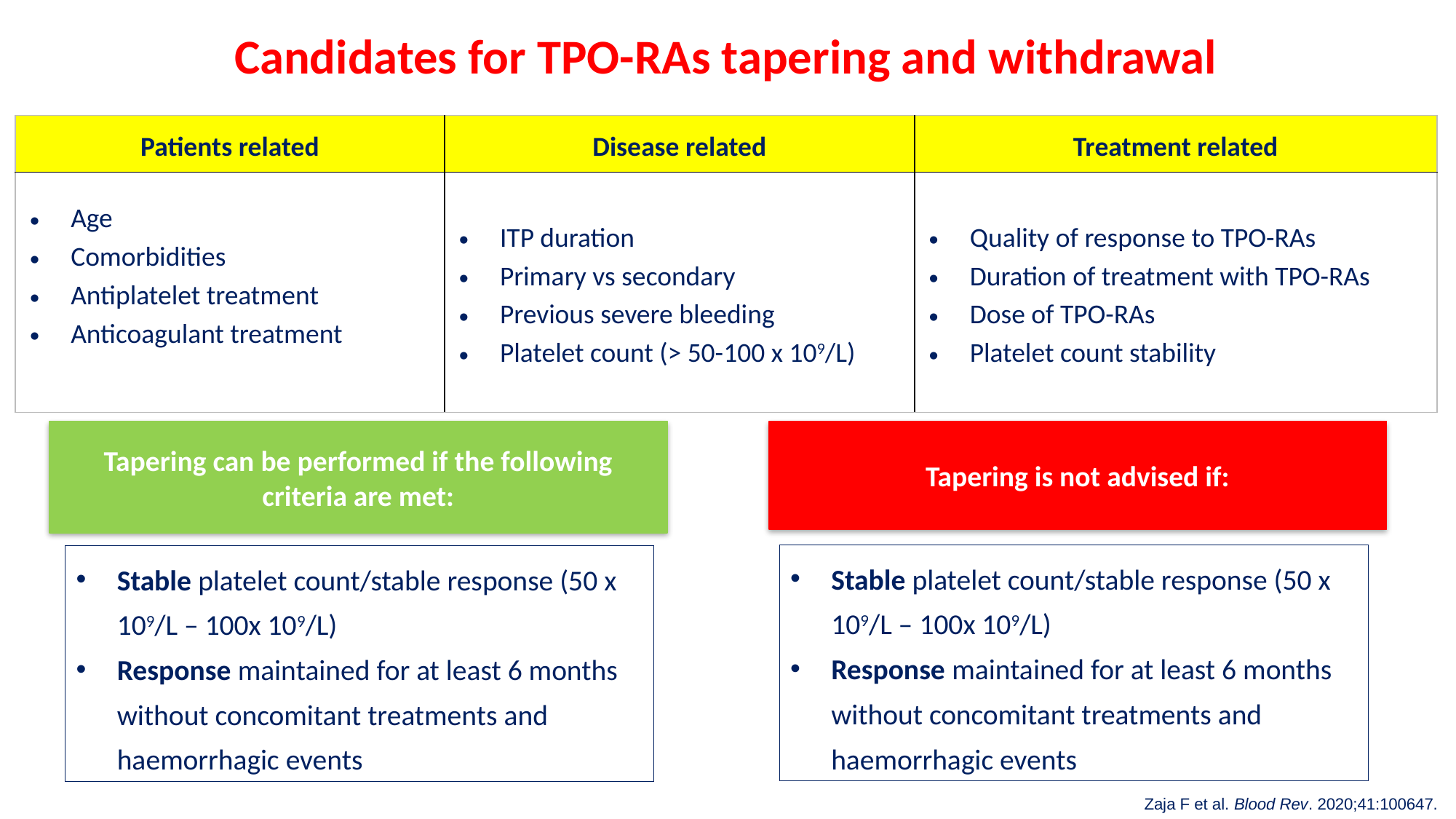

Candidates for TPO-RAs tapering and withdrawal
| Patients related | Disease related | Treatment related |
| --- | --- | --- |
| Age Comorbidities Antiplatelet treatment Anticoagulant treatment | ITP duration Primary vs secondary Previous severe bleeding Platelet count (> 50-100 x 109/L) | Quality of response to TPO-RAs Duration of treatment with TPO-RAs Dose of TPO-RAs Platelet count stability |
Tapering can be performed if the following criteria are met:
Tapering is not advised if:
Stable platelet count/stable response (50 x 109/L – 100x 109/L)
Response maintained for at least 6 months without concomitant treatments and haemorrhagic events
Stable platelet count/stable response (50 x 109/L – 100x 109/L)
Response maintained for at least 6 months without concomitant treatments and haemorrhagic events
Zaja F et al. Blood Rev. 2020;41:100647.